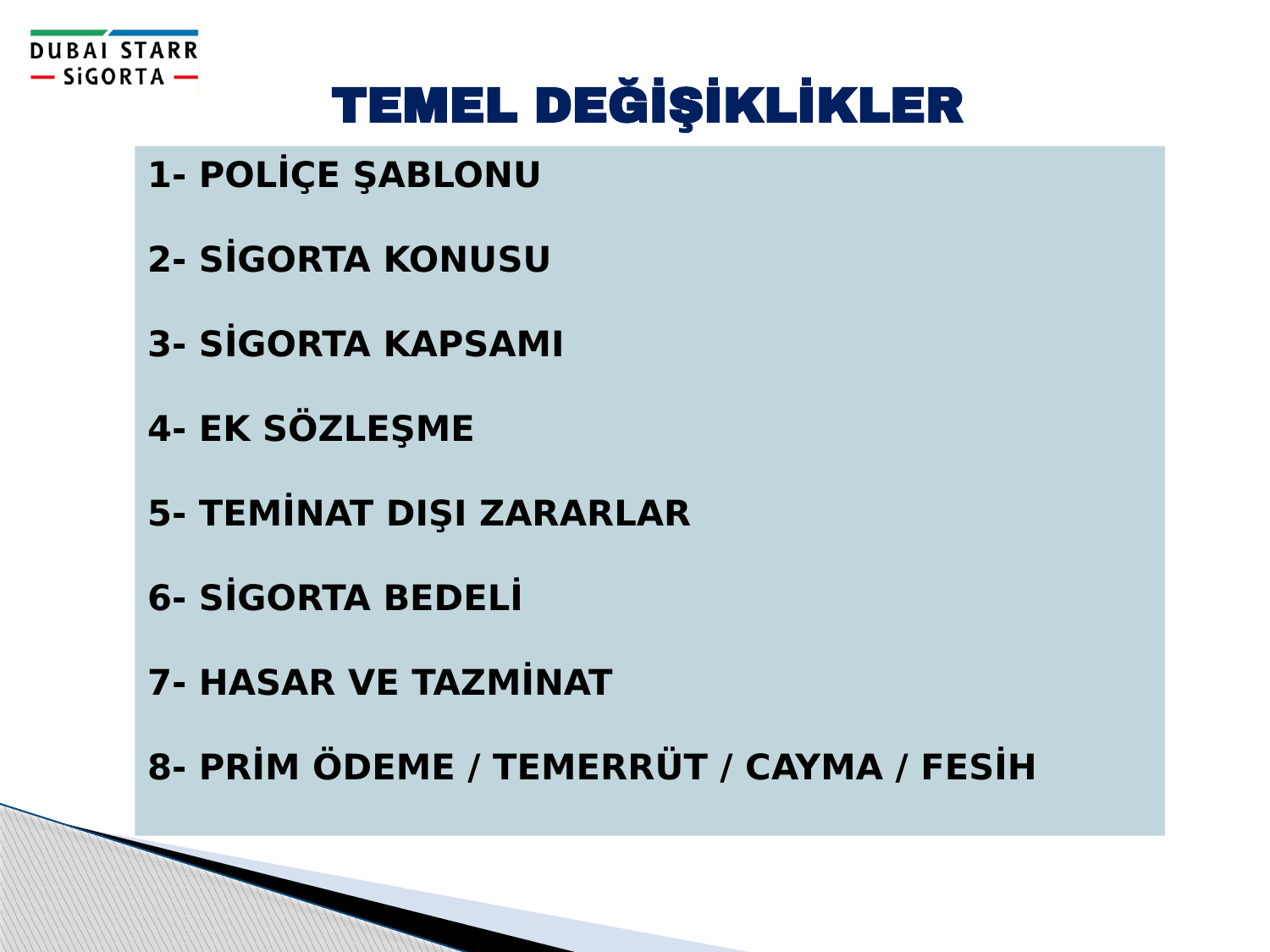

TEMEL DEĞİŞİKLİKLER
1- POLİÇE ŞABLONU

2- SİGORTA KONUSU

3- SİGORTA KAPSAMI

4- EK SÖZLEŞME

5- TEMİNAT DIŞI ZARARLAR

6- SİGORTA BEDELİ

7- HASAR VE TAZMİNAT

8- PRİM ÖDEME / TEMERRÜT / CAYMA / FESİH